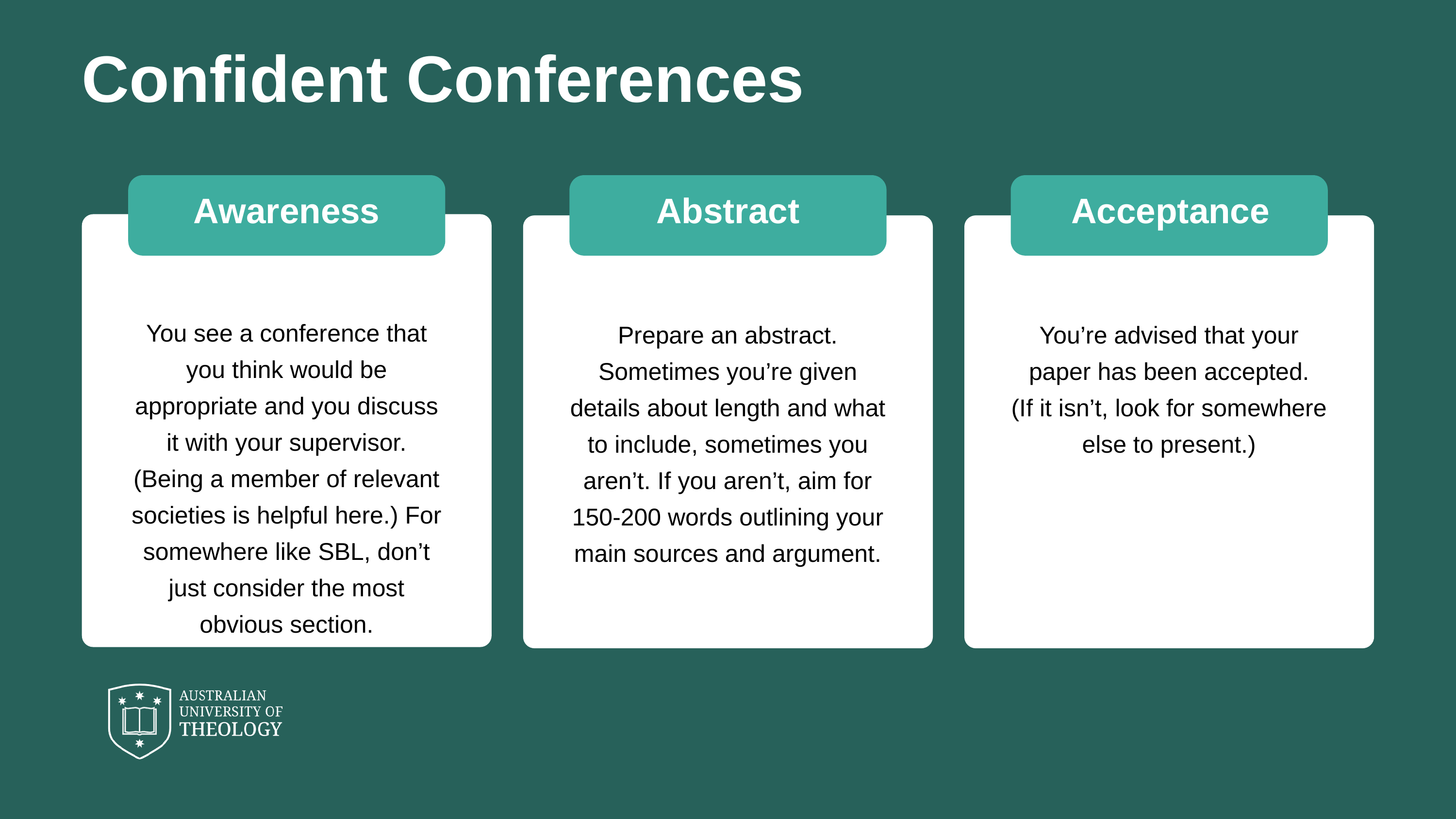

Confident Conferences

Awareness
Abstract
Acceptance

You see a conference that you think would be appropriate and you discuss it with your supervisor. (Being a member of relevant societies is helpful here.) For somewhere like SBL, don’t just consider the most obvious section.
Prepare an abstract. Sometimes you’re given details about length and what to include, sometimes you aren’t. If you aren’t, aim for 150-200 words outlining your main sources and argument.
You’re advised that your paper has been accepted.
(If it isn’t, look for somewhere else to present.)